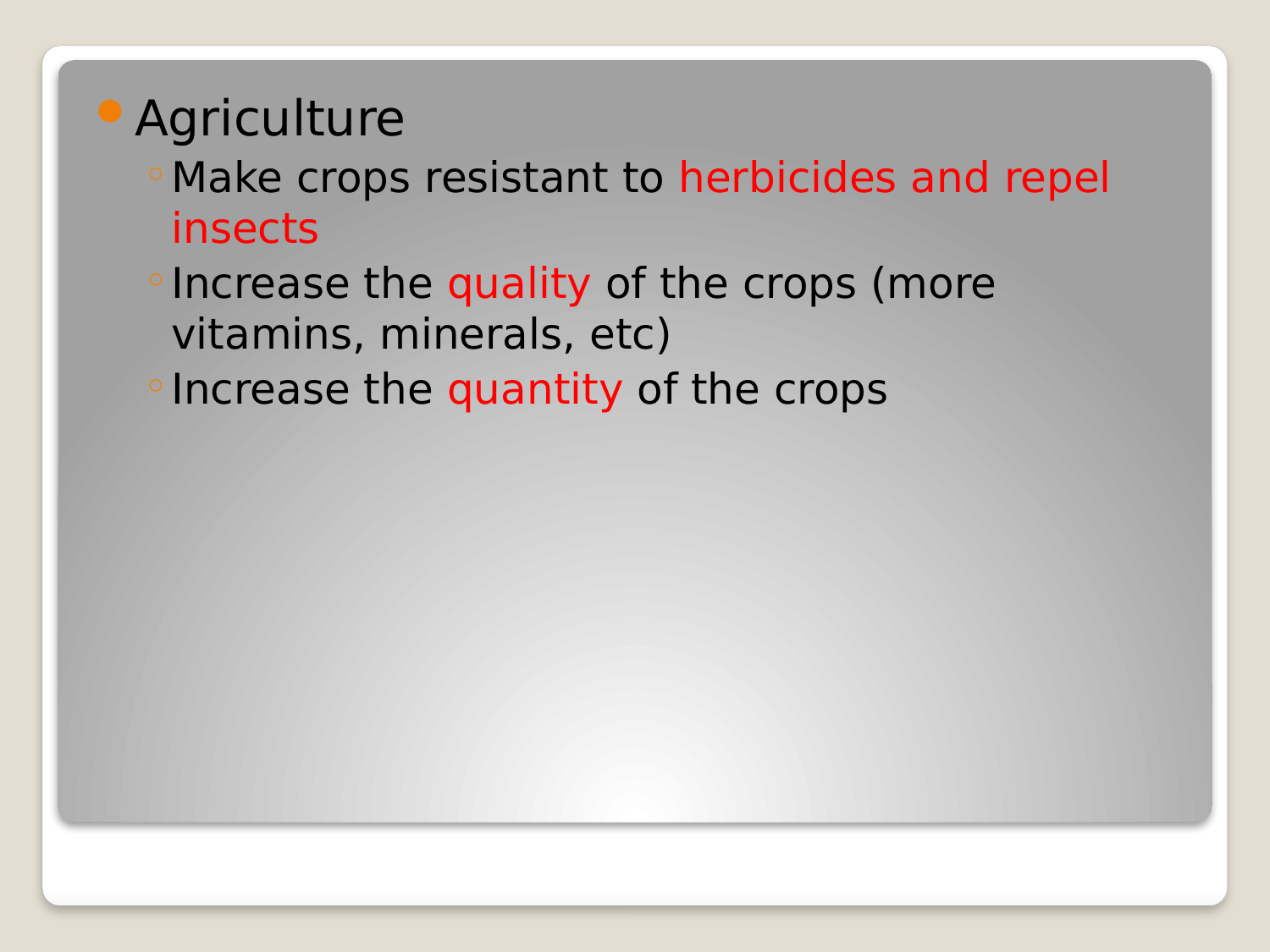

Agriculture
Make crops resistant to herbicides and repel insects
Increase the quality of the crops (more vitamins, minerals, etc)
Increase the quantity of the crops

#